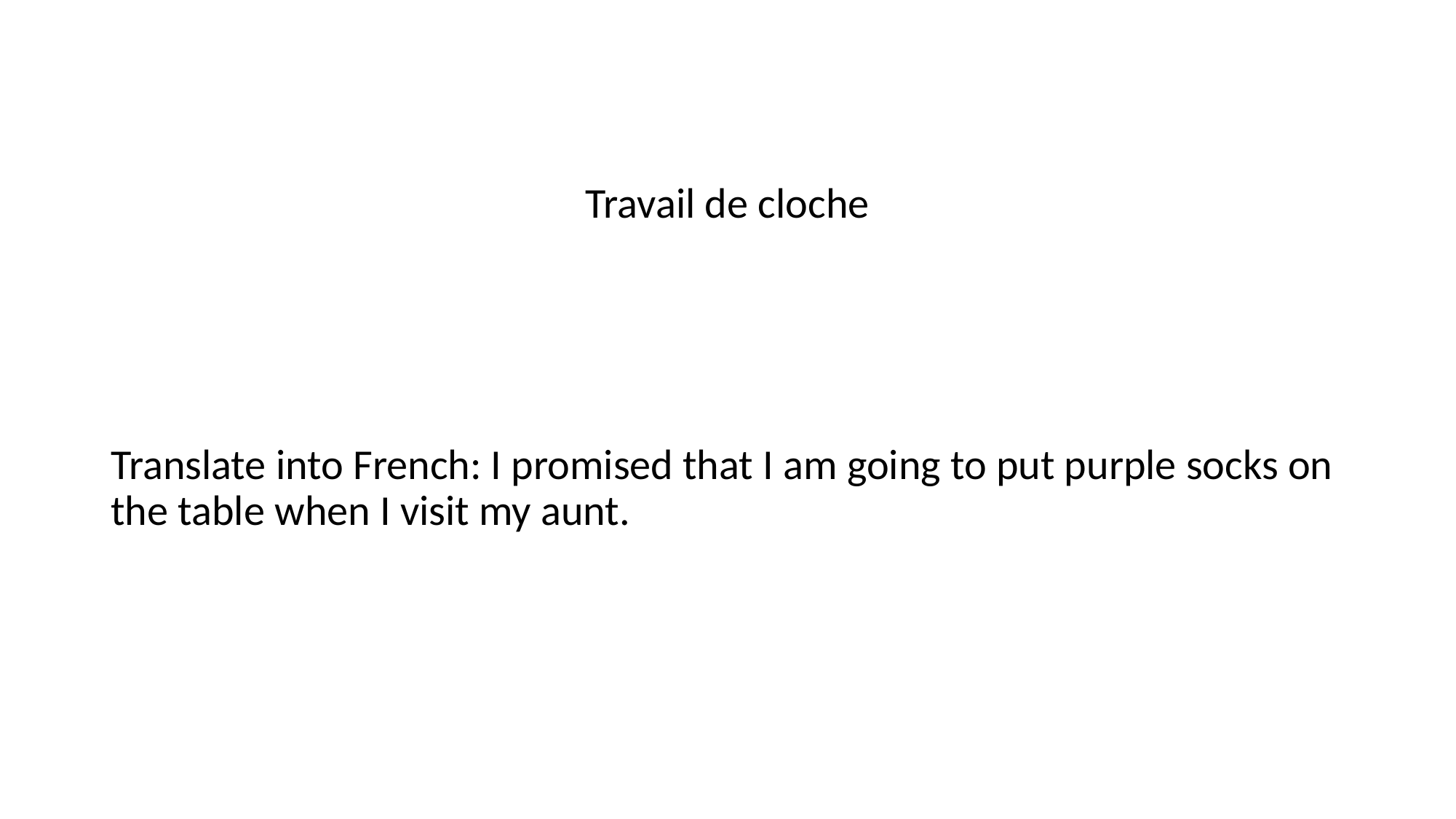

# Travail de cloche

Translate into French: I promised that I am going to put purple socks on the table when I visit my aunt.